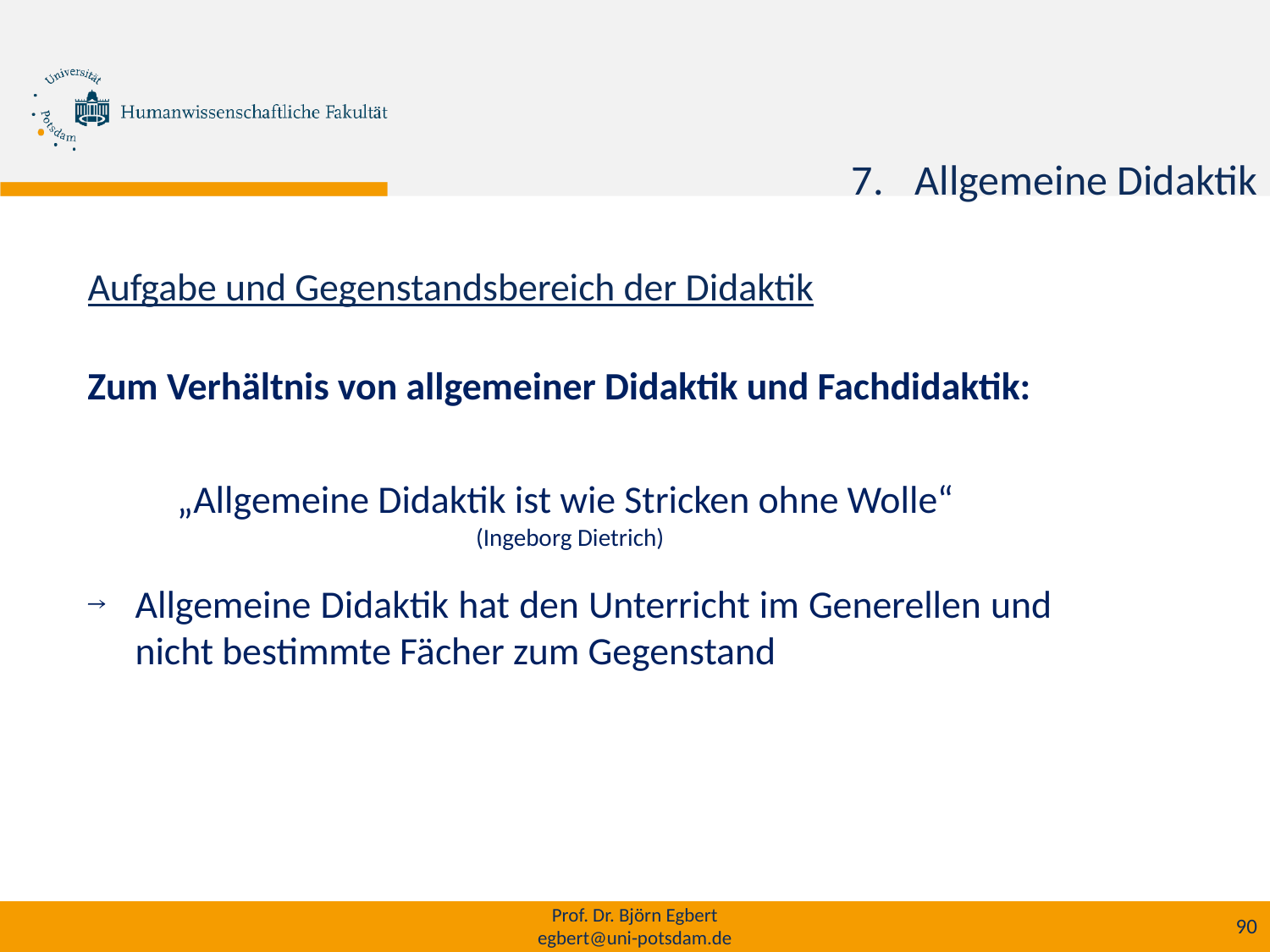

# Allgemeine Didaktik
Aufgabe und Gegenstandsbereich der Didaktik
Zum Verhältnis von allgemeiner Didaktik und Fachdidaktik:
„Allgemeine Didaktik ist wie Stricken ohne Wolle“
(Ingeborg Dietrich)
Allgemeine Didaktik hat den Unterricht im Generellen und nicht bestimmte Fächer zum Gegenstand
Prof. Dr. Björn Egbert
egbert@uni-potsdam.de
90